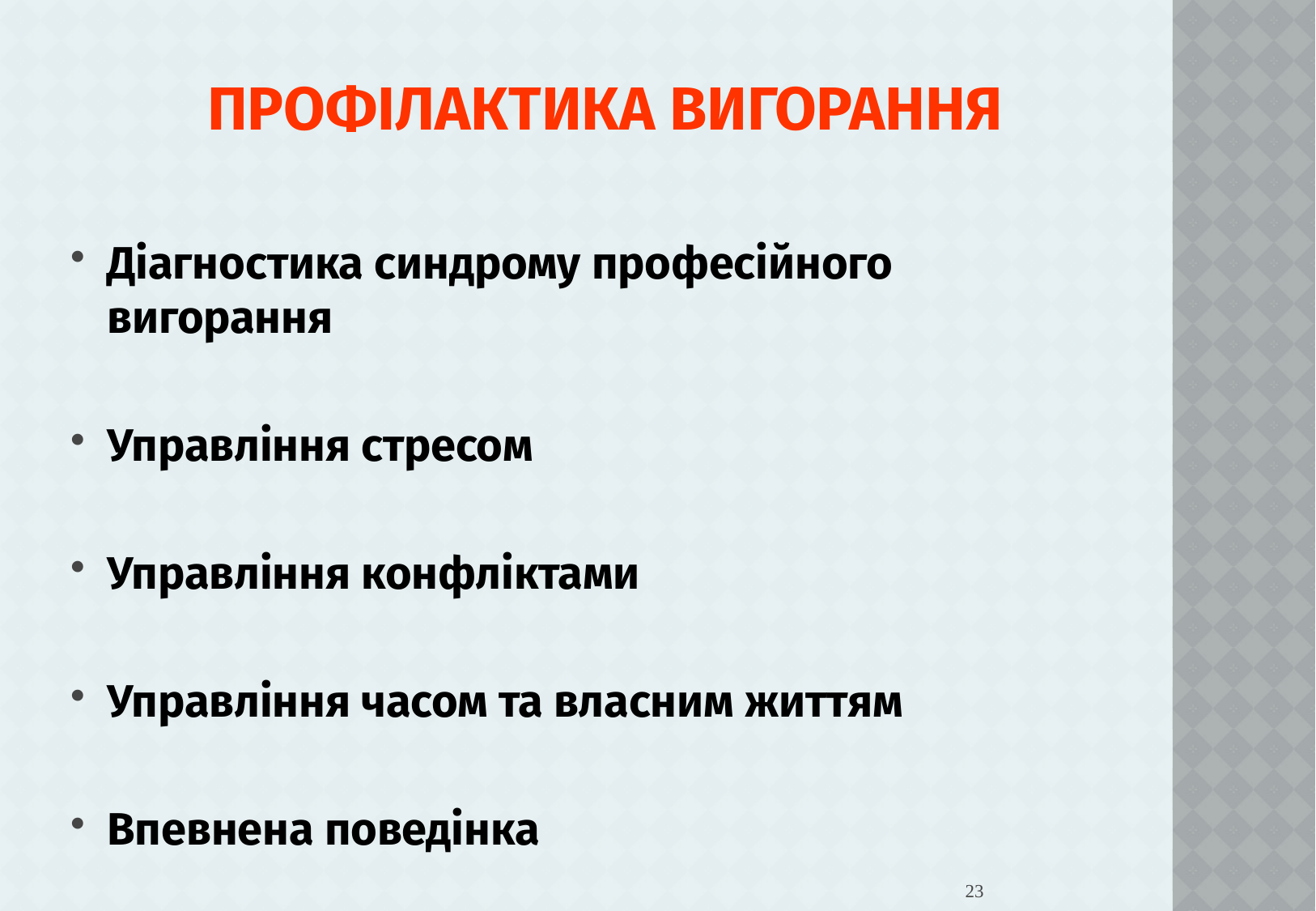

Профілактика вигорання
Діагностика синдрому професійного вигорання

Управління стресом

Управління конфліктами

Управління часом та власним життям

Впевнена поведінка

23